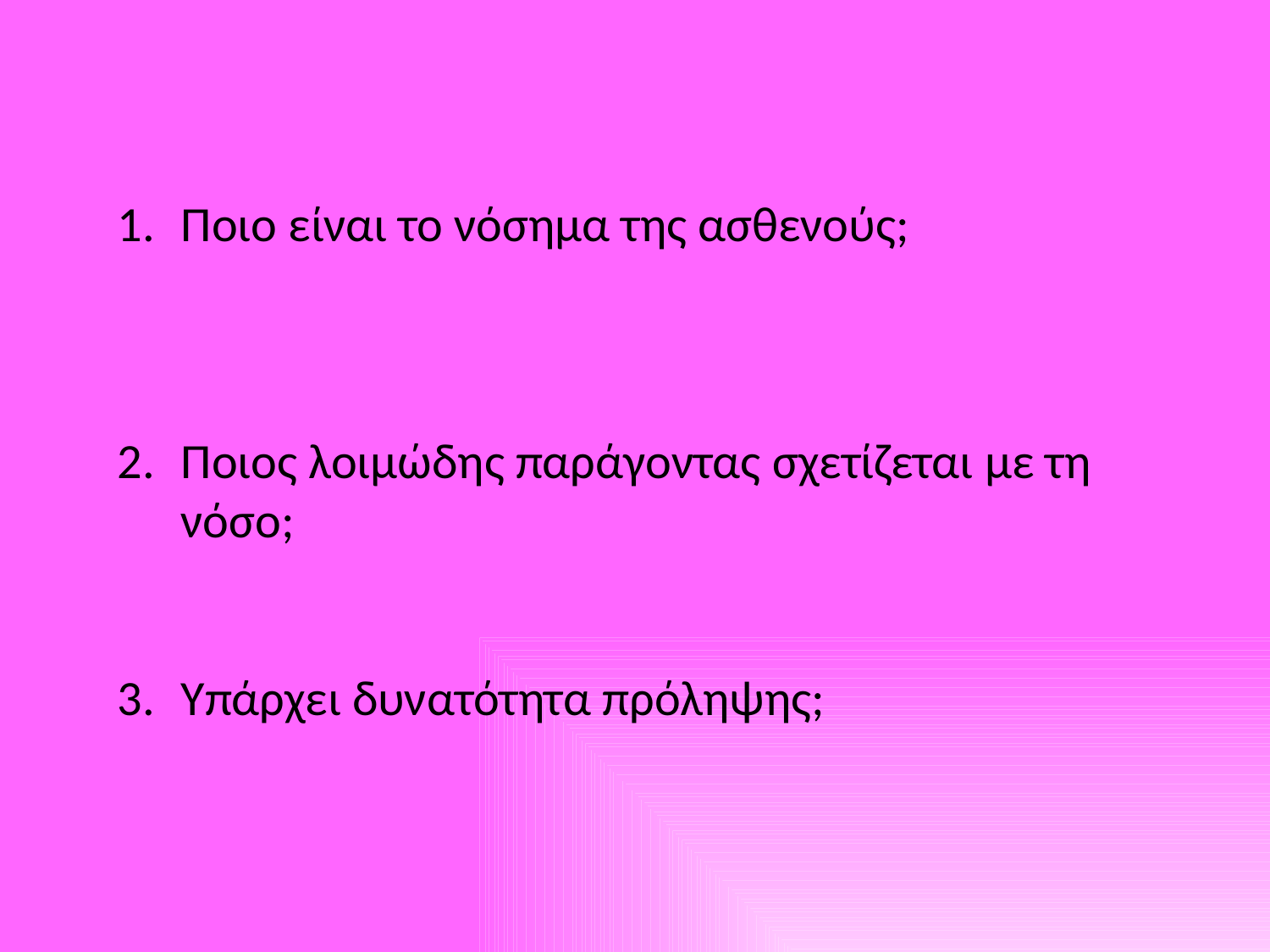

Ποιο είναι το νόσημα της ασθενούς;

Ποιος λοιμώδης παράγοντας σχετίζεται με τη νόσο;

Υπάρχει δυνατότητα πρόληψης;